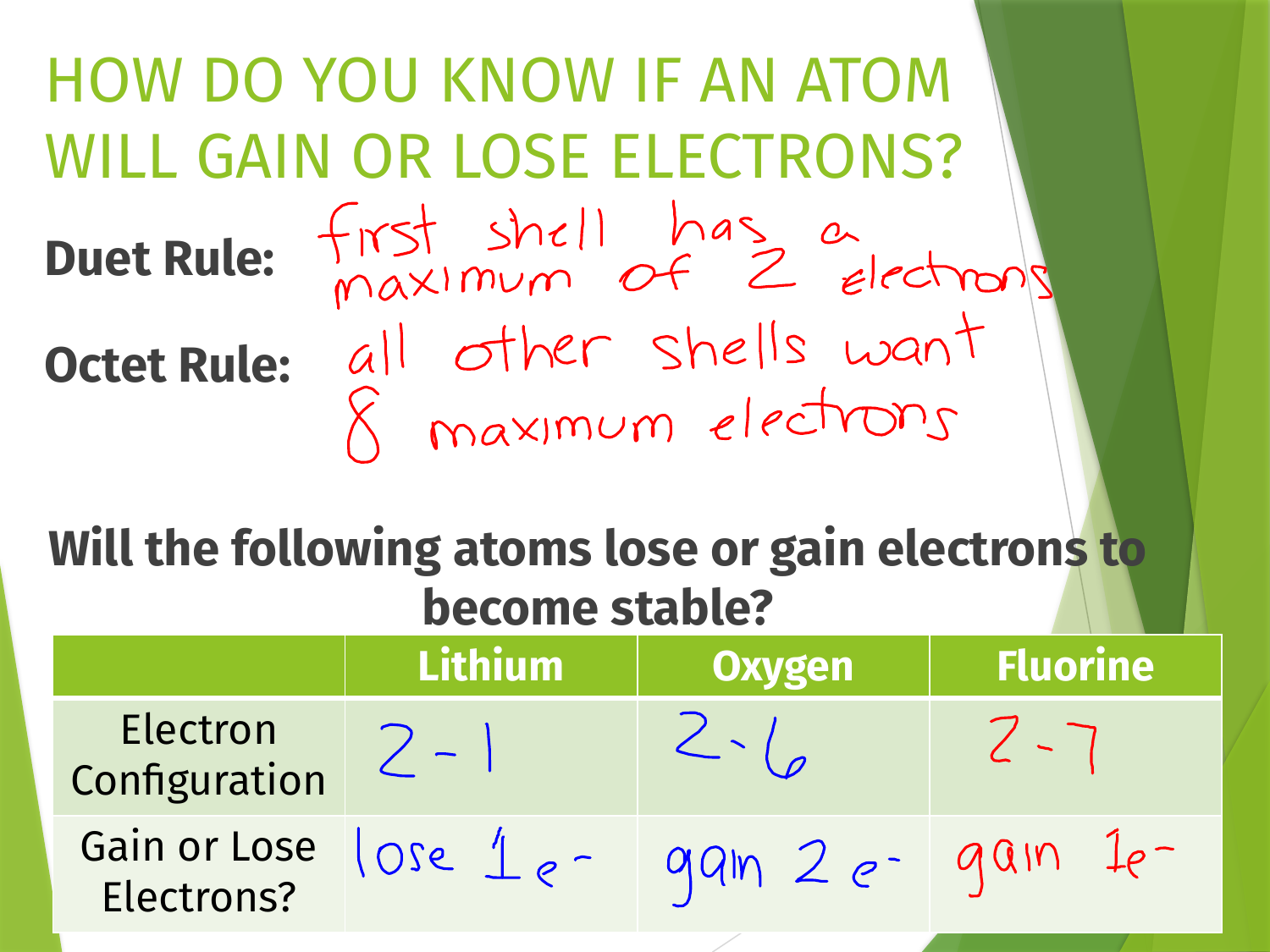

# HOW DO YOU KNOW IF AN ATOM WILL GAIN OR LOSE ELECTRONS?
Duet Rule:
Octet Rule:

Will the following atoms lose or gain electrons to become stable?

|  | Lithium | Oxygen | Fluorine |
| --- | --- | --- | --- |
| Electron Configuration |  |  |  |
| Gain or Lose Electrons? |  |  |  |